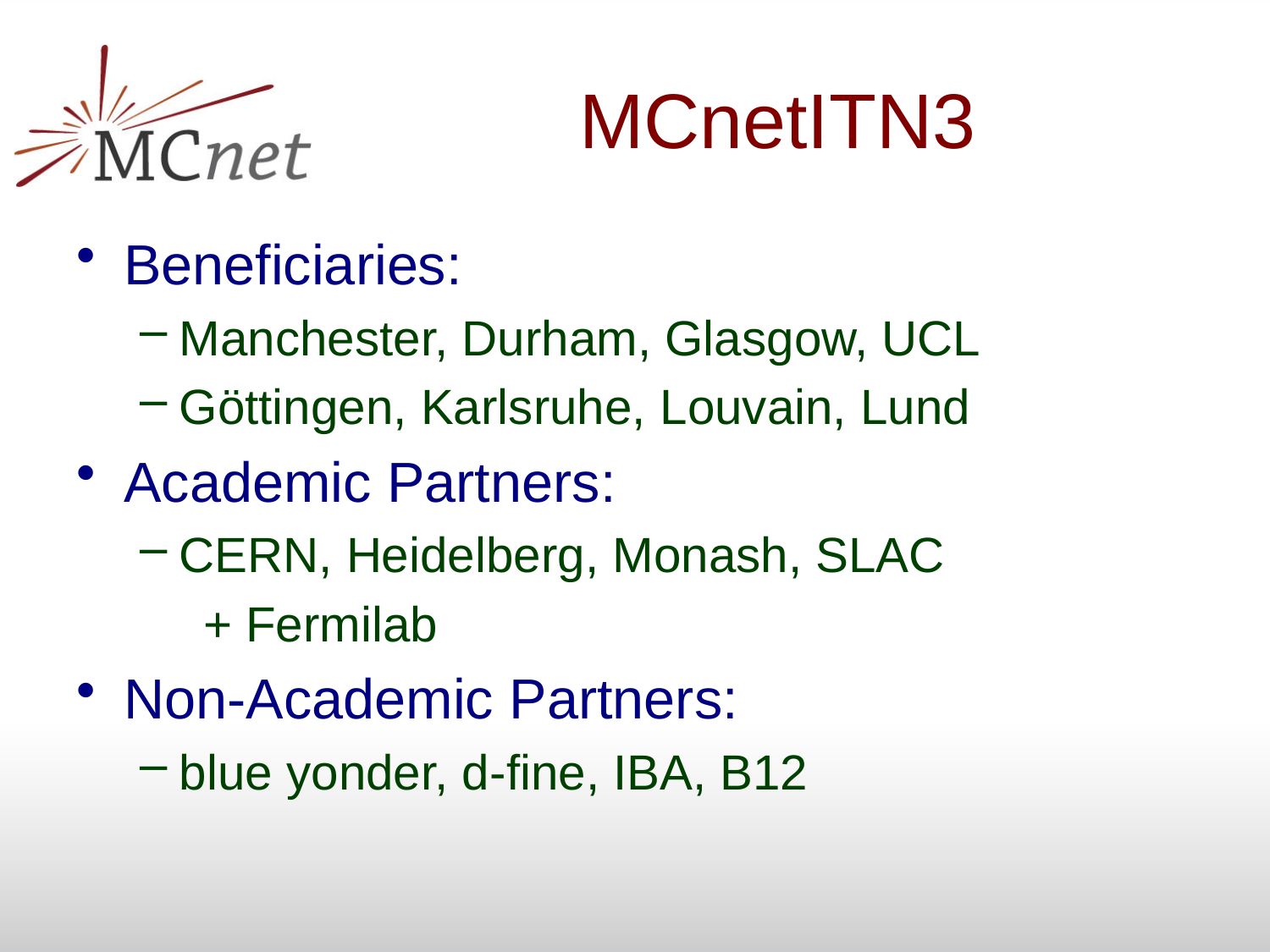

# MCnetITN3
Beneficiaries:
Manchester, Durham, Glasgow, UCL
Göttingen, Karlsruhe, Louvain, Lund
Academic Partners:
CERN, Heidelberg, Monash, SLAC
	+ Fermilab
Non-Academic Partners:
blue yonder, d-fine, IBA, B12